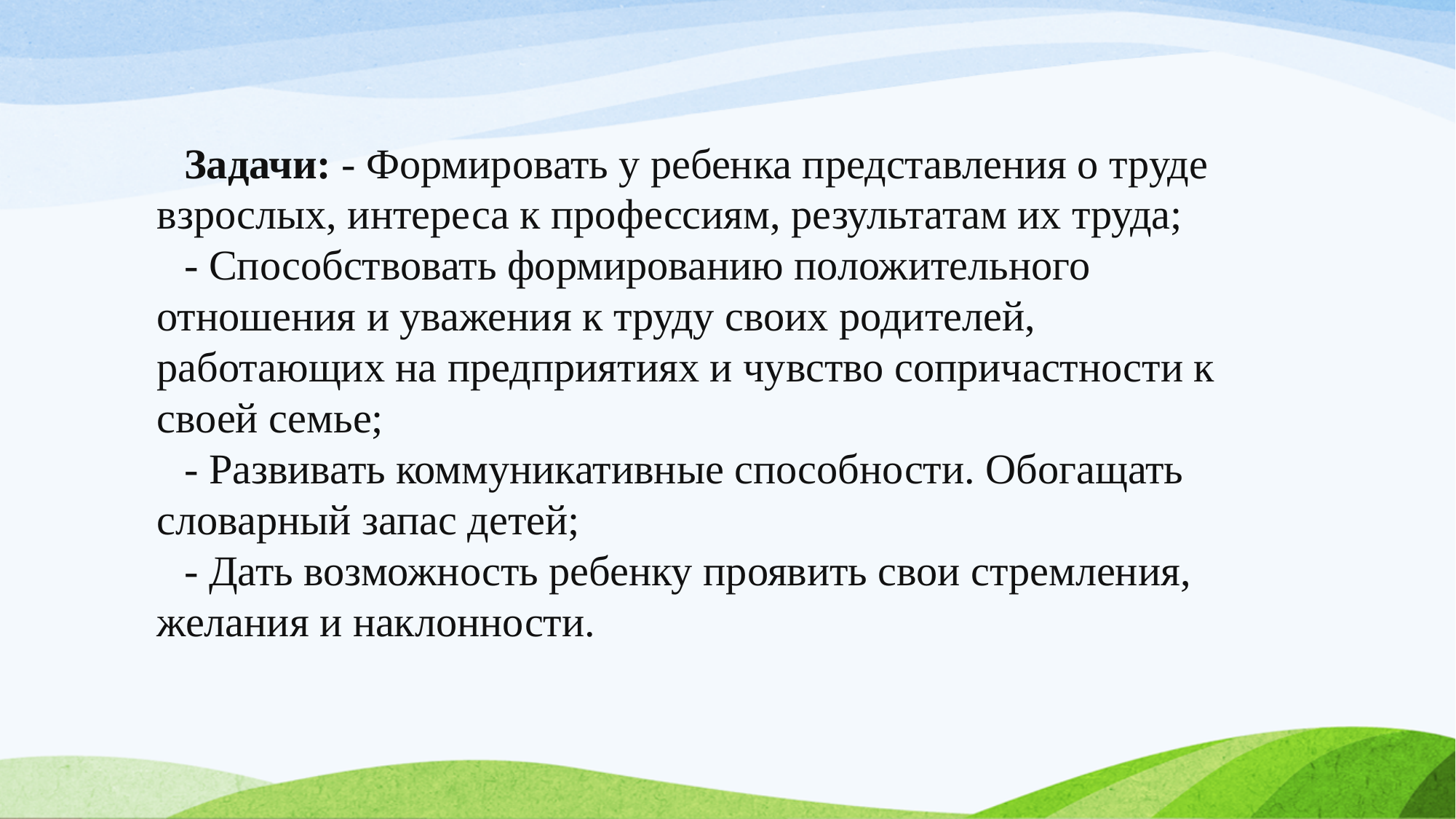

Задачи: - Формировать у ребенка представления о труде взрослых, интереса к профессиям, результатам их труда;
- Способствовать формированию положительного отношения и уважения к труду своих родителей, работающих на предприятиях и чувство сопричастности к своей семье;
- Развивать коммуникативные способности. Обогащать словарный запас детей;
- Дать возможность ребенку проявить свои стремления, желания и наклонности.